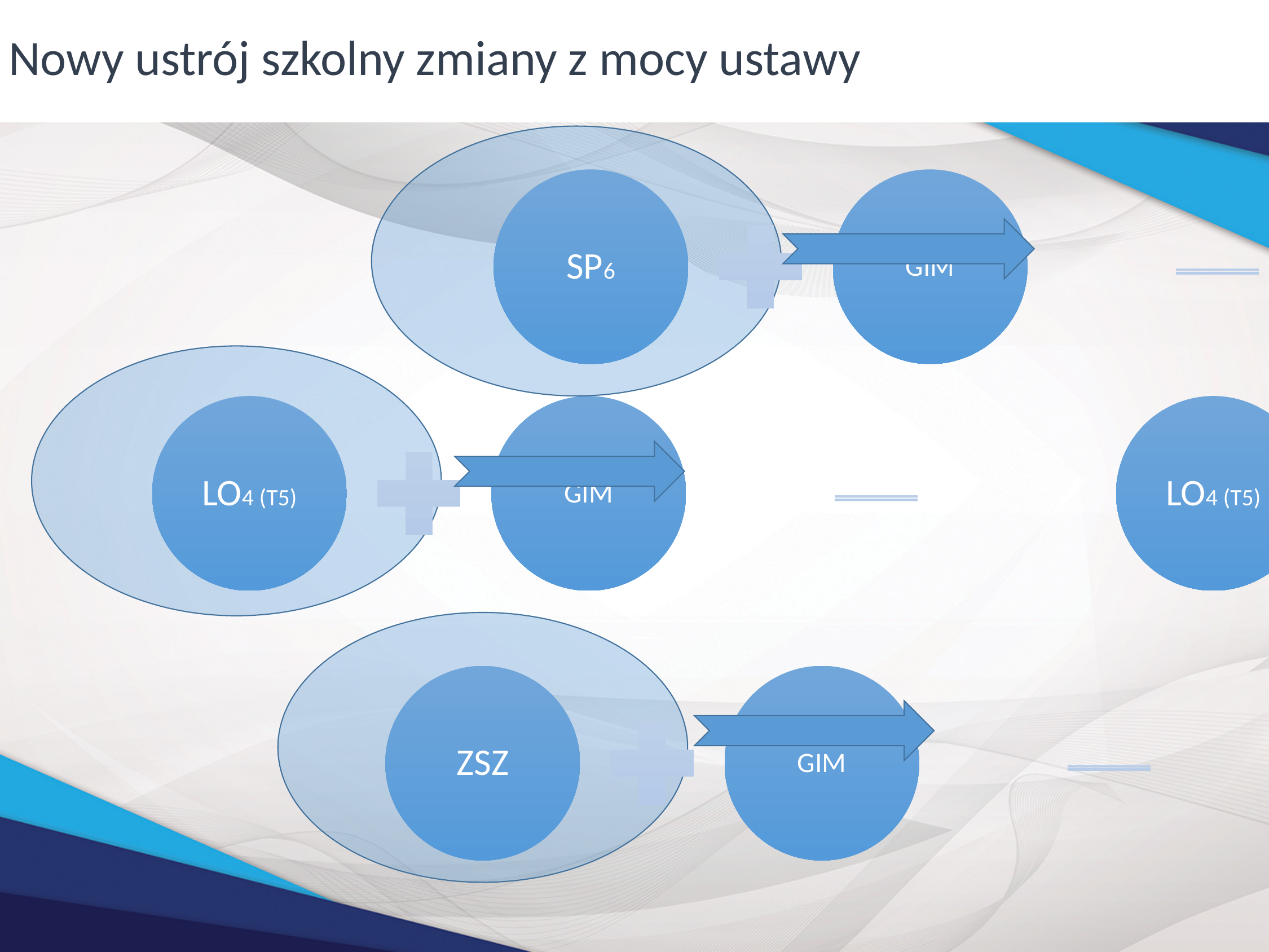

# Nowy ustrój szkolny zmiany z mocy ustawy

SP6

GIM

SP8 kl.gm

LO4 (T5)

GIM

LO4 (T5)

ZSZ

GIM

BSI
kl.gm